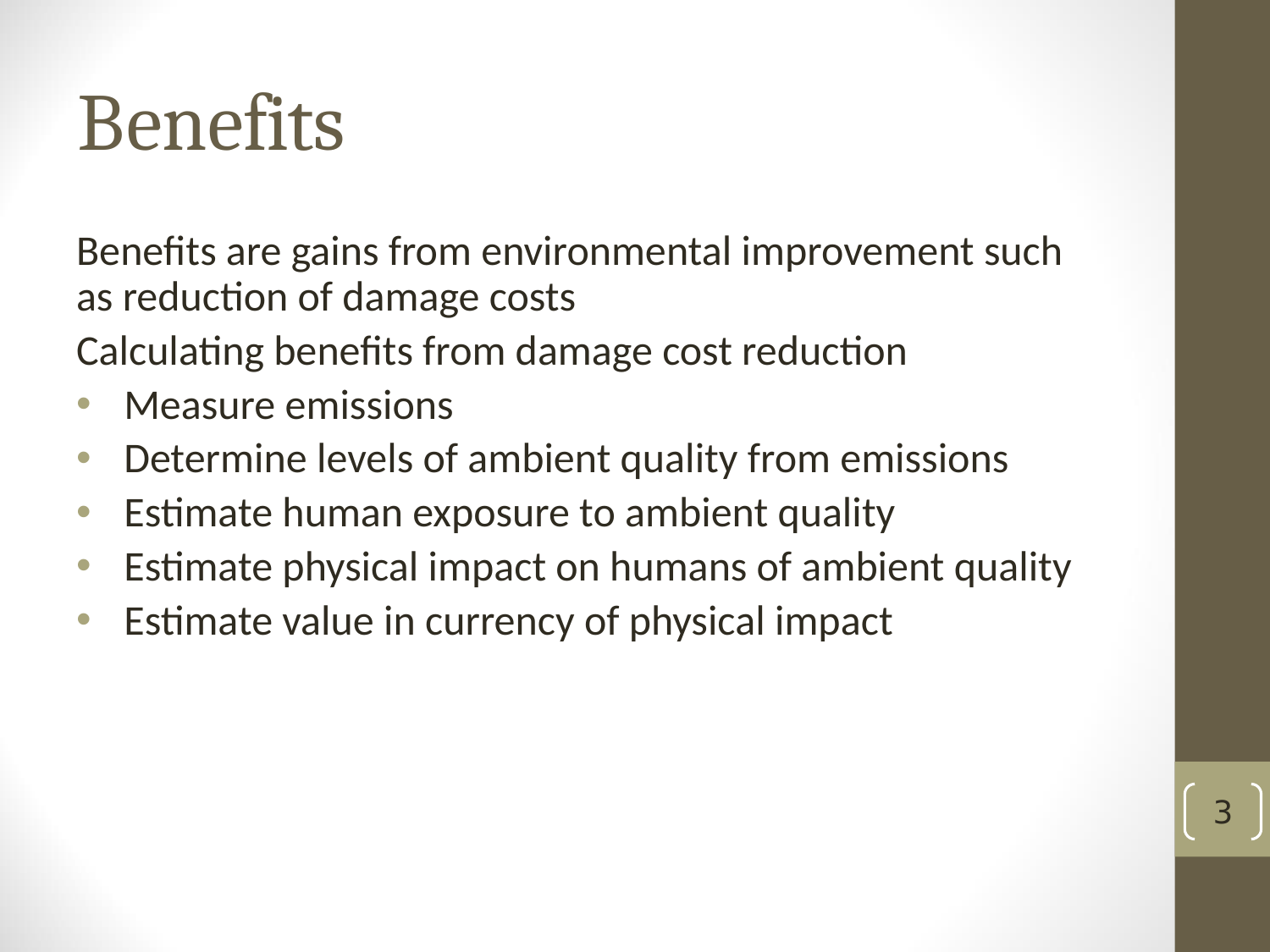

# Benefits
Benefits are gains from environmental improvement such as reduction of damage costs
Calculating benefits from damage cost reduction
Measure emissions
Determine levels of ambient quality from emissions
Estimate human exposure to ambient quality
Estimate physical impact on humans of ambient quality
Estimate value in currency of physical impact

3